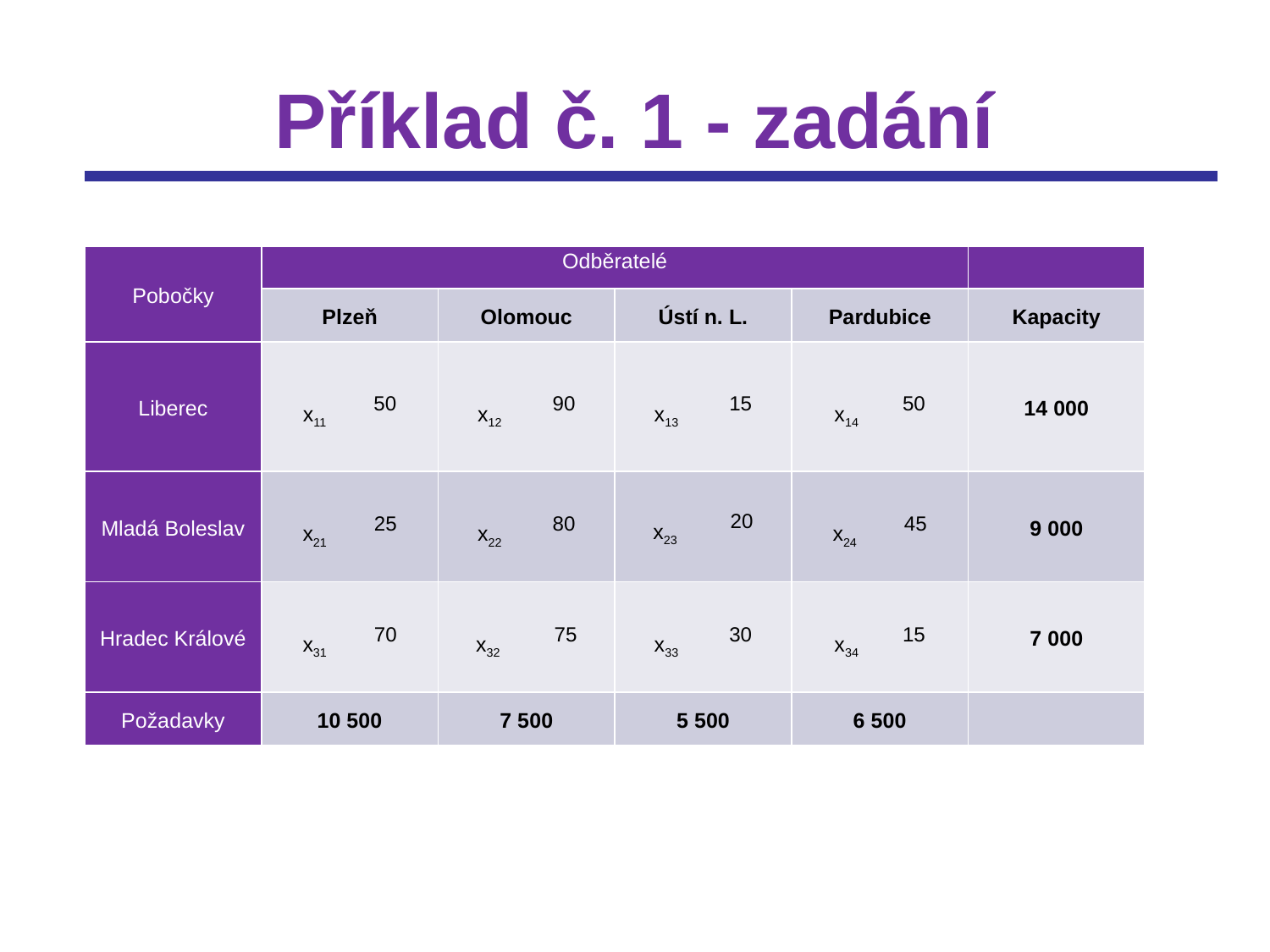

# Příklad č. 1 - zadání

| Pobočky | Odběratelé |  |  |  |  |
| --- | --- | --- | --- | --- | --- |
|  | Plzeň | Olomouc | Ústí n. L. | Pardubice | Kapacity |
| Liberec | x11 50 | x12 90 | x13 15 | x14 50 | 14 000 |
| Mladá Boleslav | x21 25 | x22 80 | x23 20 | x24 45 | 9 000 |
| Hradec Králové | x31 70 | x32 75 | x33 30 | x34 15 | 7 000 |
| Požadavky | 10 500 | 7 500 | 5 500 | 6 500 |  |